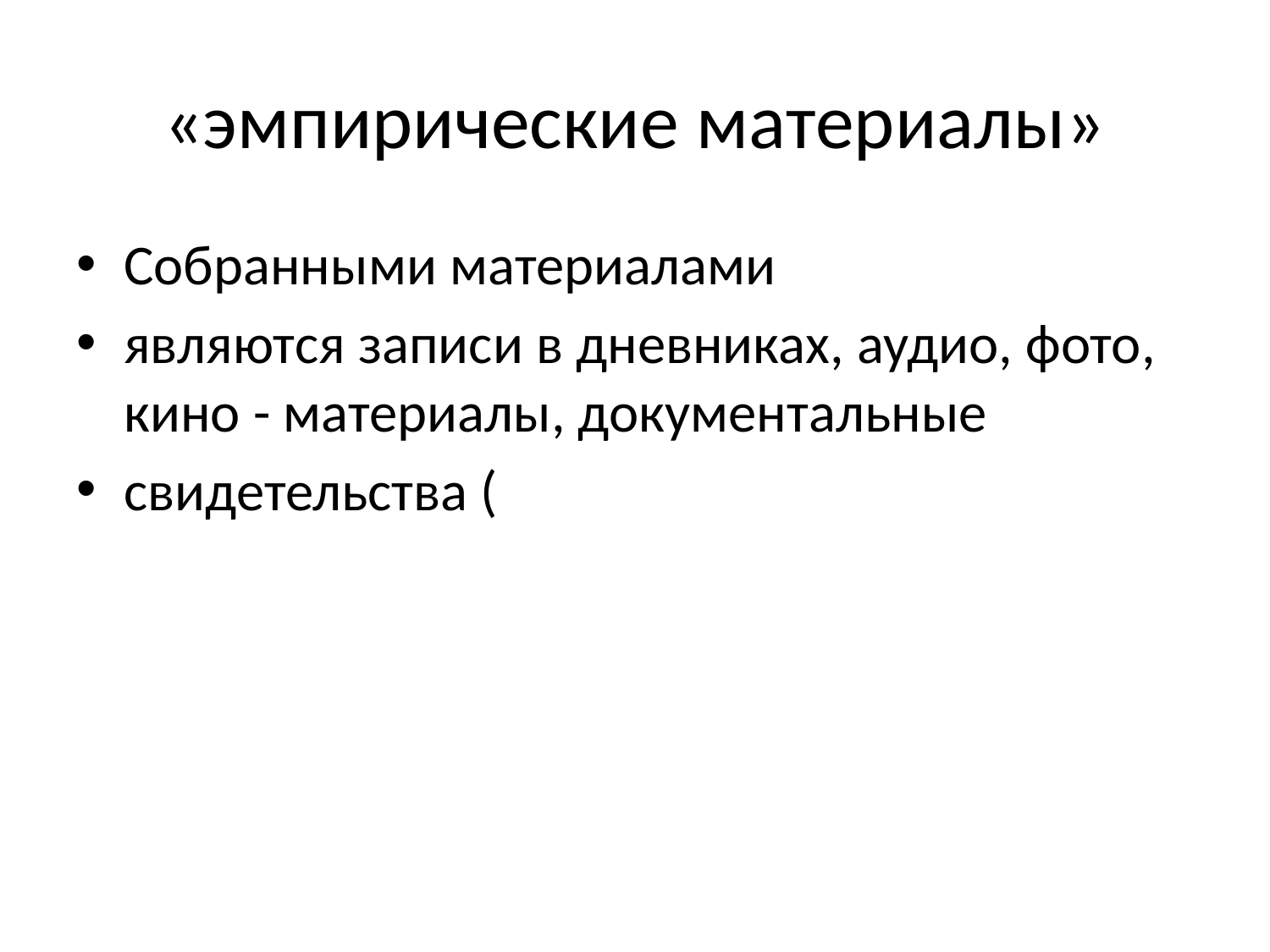

# «эмпирические материалы»
Собранными материалами
являются записи в дневниках, аудио, фото, кино - материалы, документальные
свидетельства (